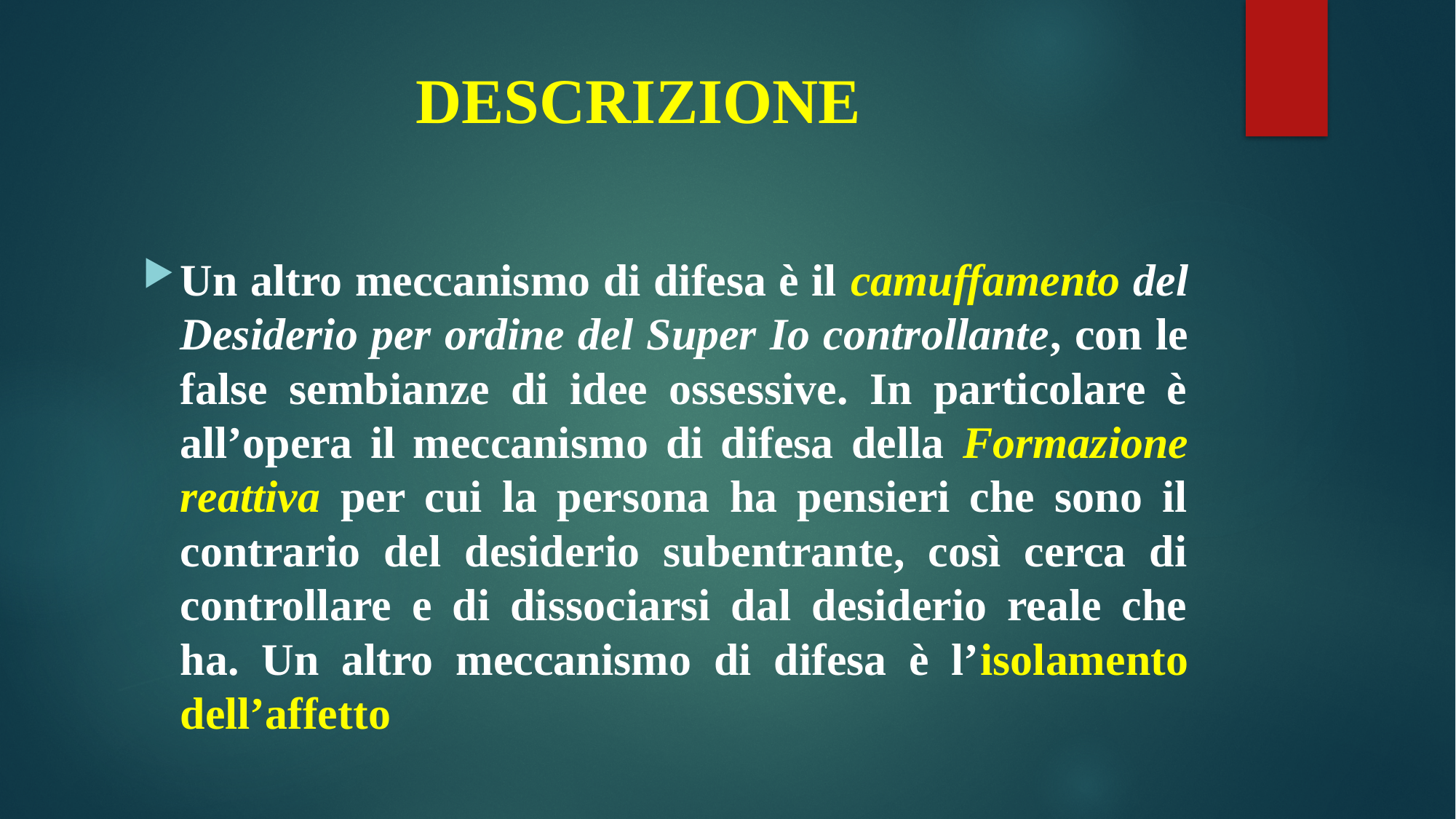

# DESCRIZIONE
Un altro meccanismo di difesa è il camuffamento del Desiderio per ordine del Super Io controllante, con le false sembianze di idee ossessive. In particolare è all’opera il meccanismo di difesa della Formazione reattiva per cui la persona ha pensieri che sono il contrario del desiderio subentrante, così cerca di controllare e di dissociarsi dal desiderio reale che ha. Un altro meccanismo di difesa è l’isolamento dell’affetto